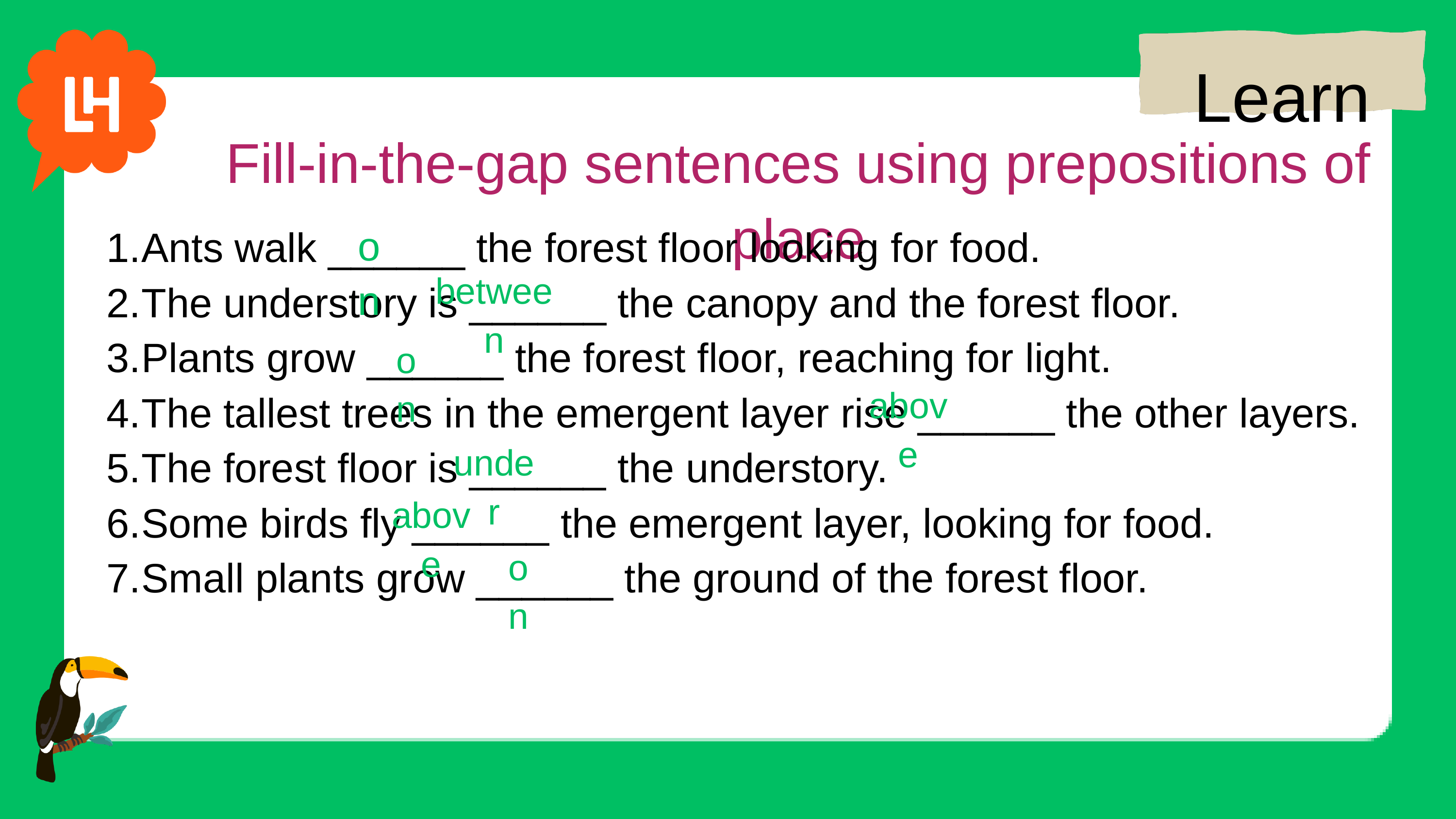

Learn

Fill-in-the-gap sentences using prepositions of place

on
Ants walk ______ the forest floor looking for food.
The understory is ______ the canopy and the forest floor.
Plants grow ______ the forest floor, reaching for light.
The tallest trees in the emergent layer rise ______ the other layers.
The forest floor is ______ the understory.
Some birds fly ______ the emergent layer, looking for food.
Small plants grow ______ the ground of the forest floor.

between
on
above
under
above
on